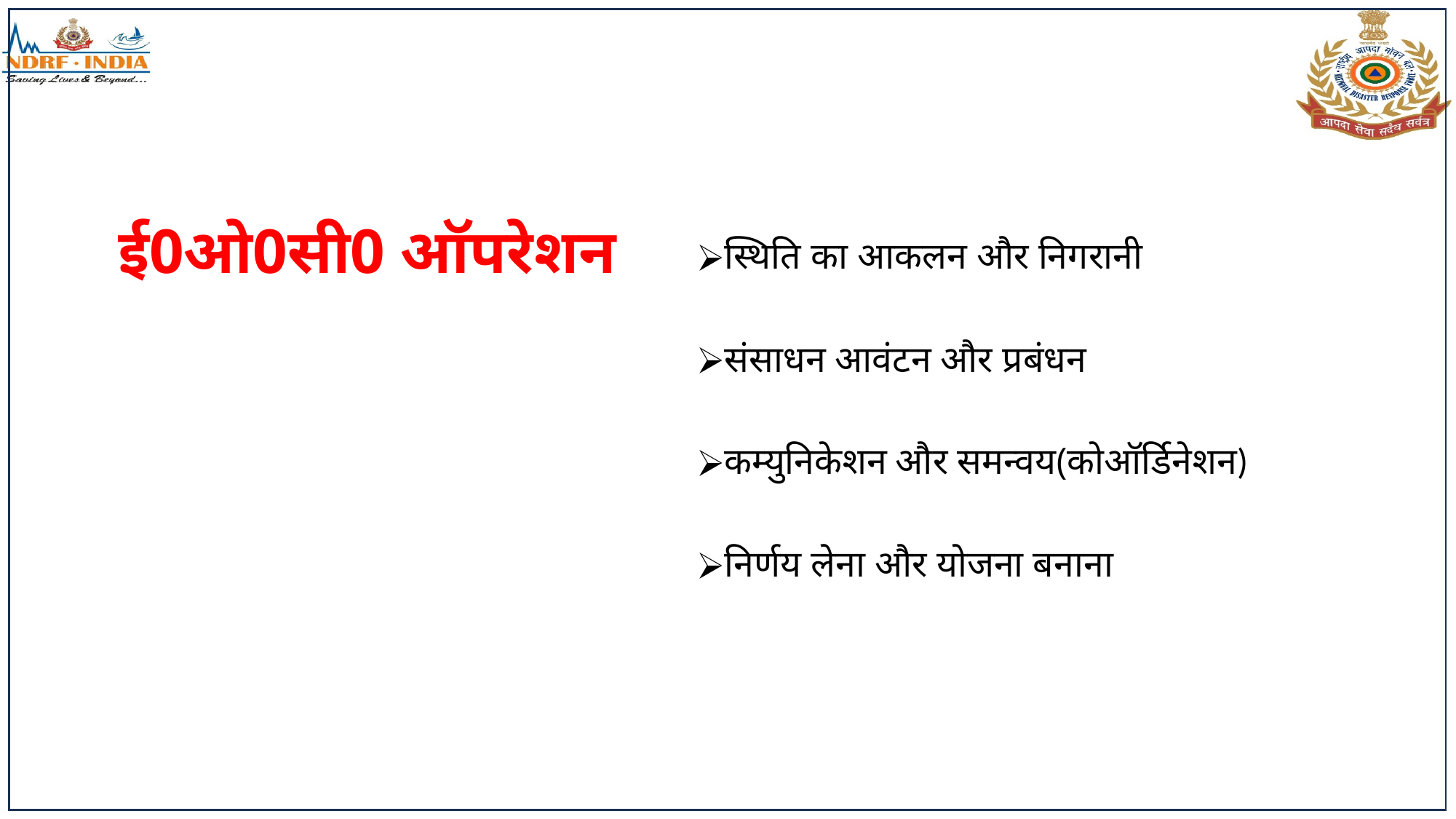

स्थिति का आकलन और निगरानी
संसाधन आवंटन और प्रबंधन
कम्युनिकेशन और समन्वय(कोऑर्डिनेशन)
निर्णय लेना और योजना बनाना
# ई0ओ0सी0 ऑपरेशन